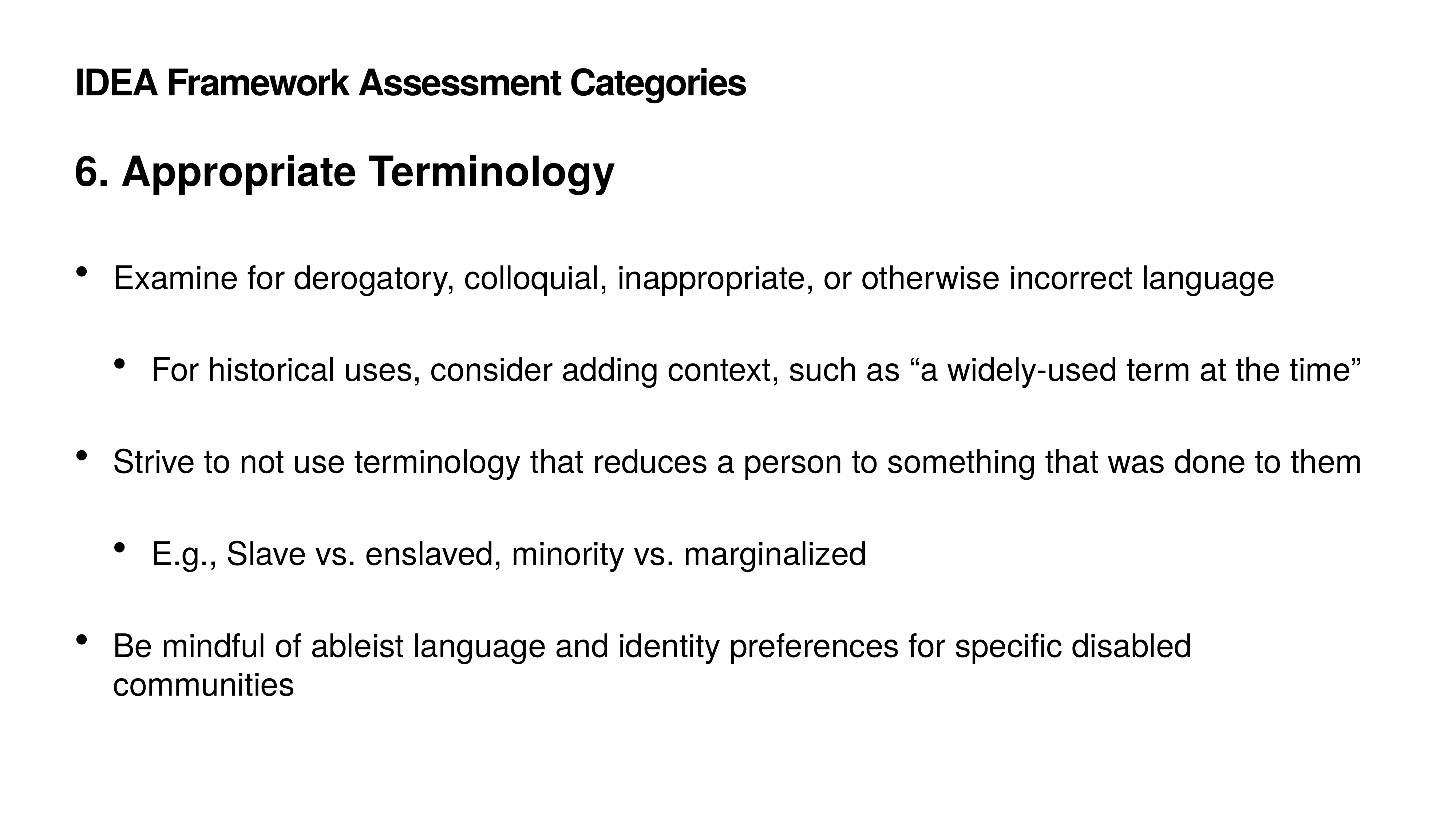

# IDEA Framework Assessment Categories
6. Appropriate Terminology

Examine for derogatory, colloquial, inappropriate, or otherwise incorrect language
For historical uses, consider adding context, such as “a widely-used term at the time”
Strive to not use terminology that reduces a person to something that was done to them
E.g., Slave vs. enslaved, minority vs. marginalized
Be mindful of ableist language and identity preferences for specific disabled communities